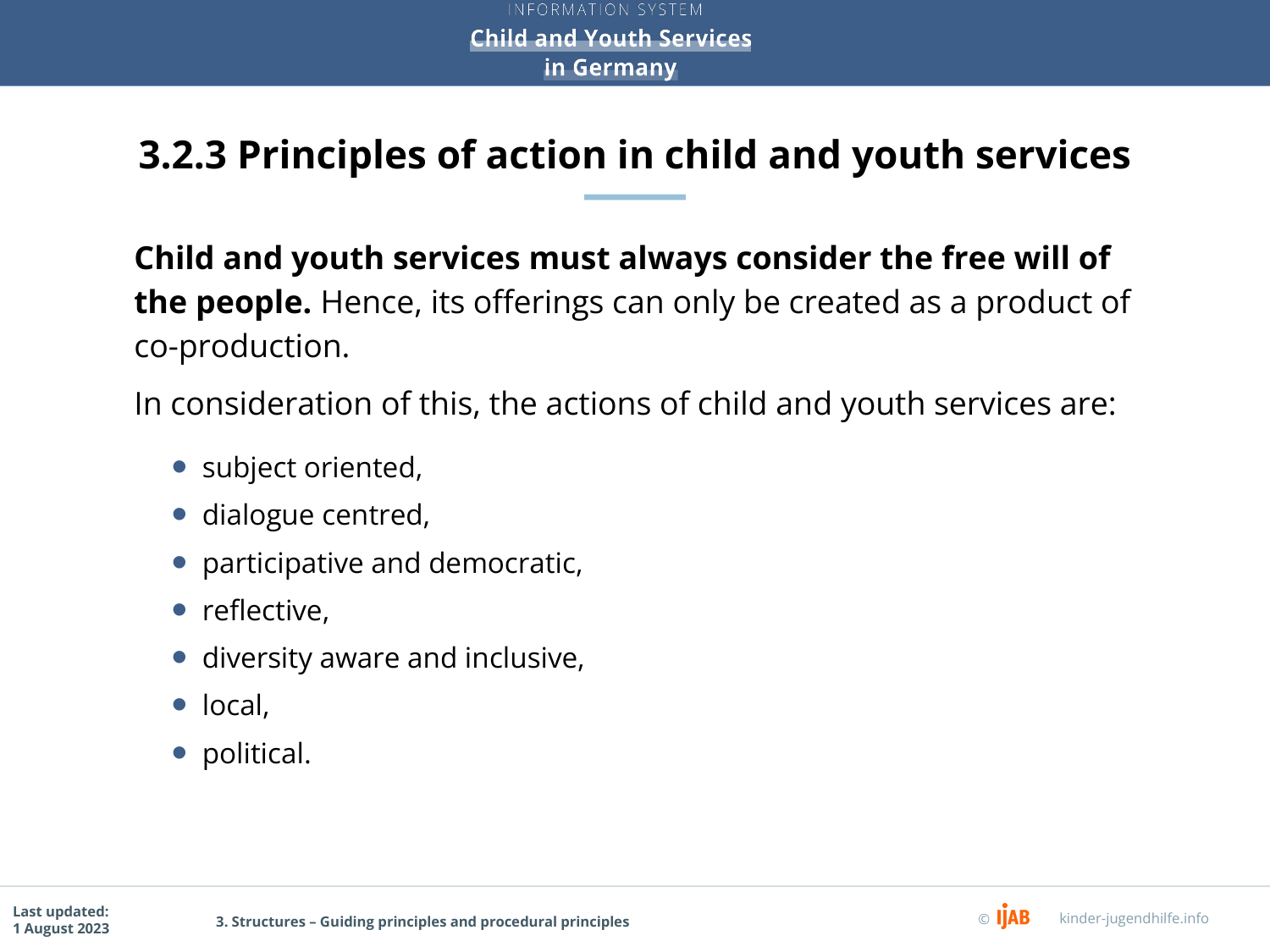

# 3.2.3 Principles of action in child and youth services
Child and youth services must always consider the free will of the people. Hence, its offerings can only be created as a product of co-production.
In consideration of this, the actions of child and youth services are:
subject oriented,
dialogue centred,
participative and democratic,
reflective,
diversity aware and inclusive,
local,
political.
3. Structures – Guiding principles and procedural principles